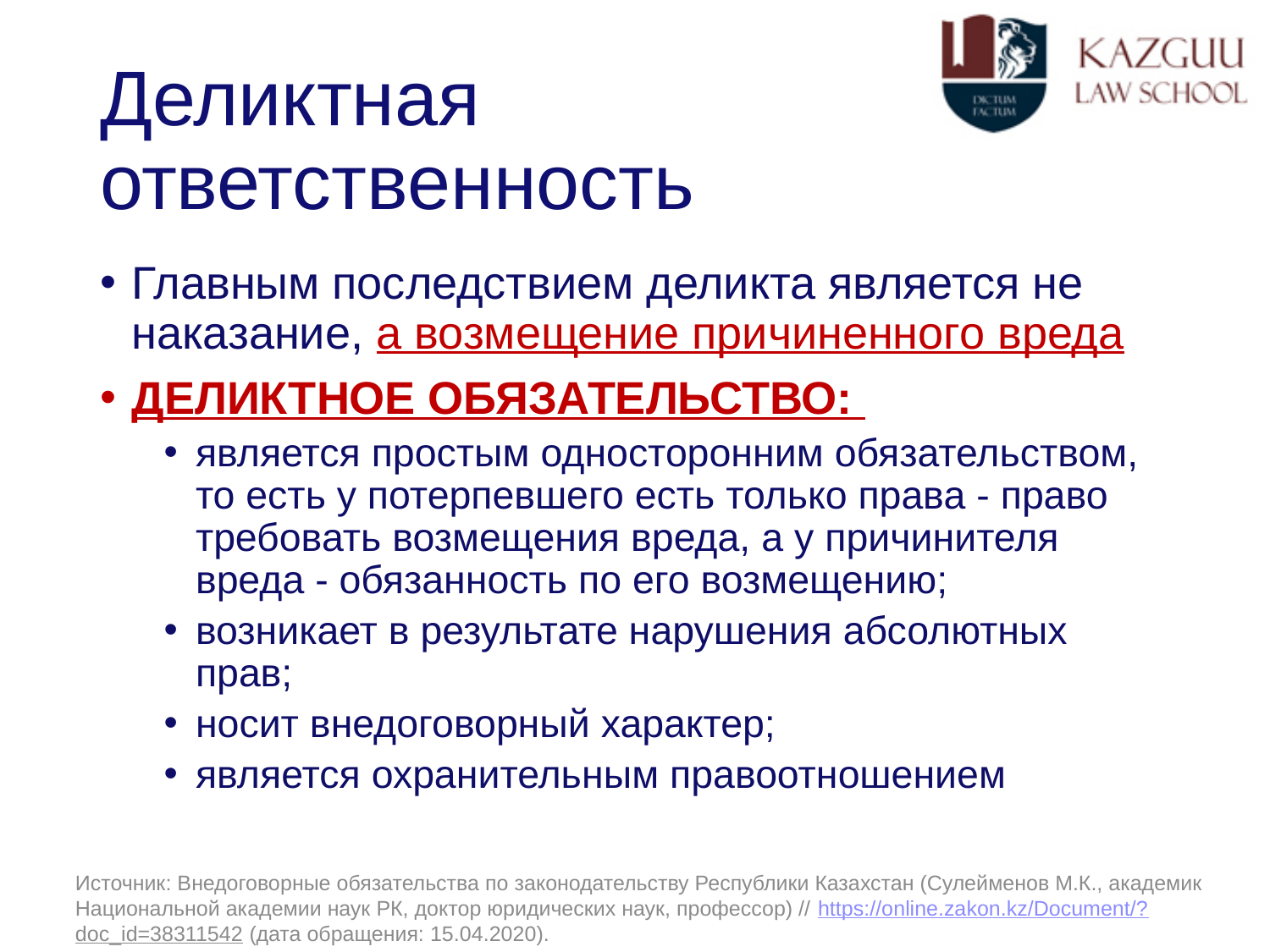

# Деликтная ответственность
Главным последствием деликта является не наказание, а возмещение причиненного вреда
Деликтное обязательство:
является простым односторонним обязательством, то есть у потерпевшего есть только права - право требовать возмещения вреда, а у причинителя вреда - обязанность по его возмещению;
возникает в результате нарушения абсолютных прав;
носит внедоговорный характер;
является охранительным правоотношением
Источник: Внедоговорные обязательства по законодательству Республики Казахстан (Сулейменов М.К., академик Национальной академии наук РК, доктор юридических наук, профессор) // https://online.zakon.kz/Document/?doc_id=38311542 (дата обращения: 15.04.2020).